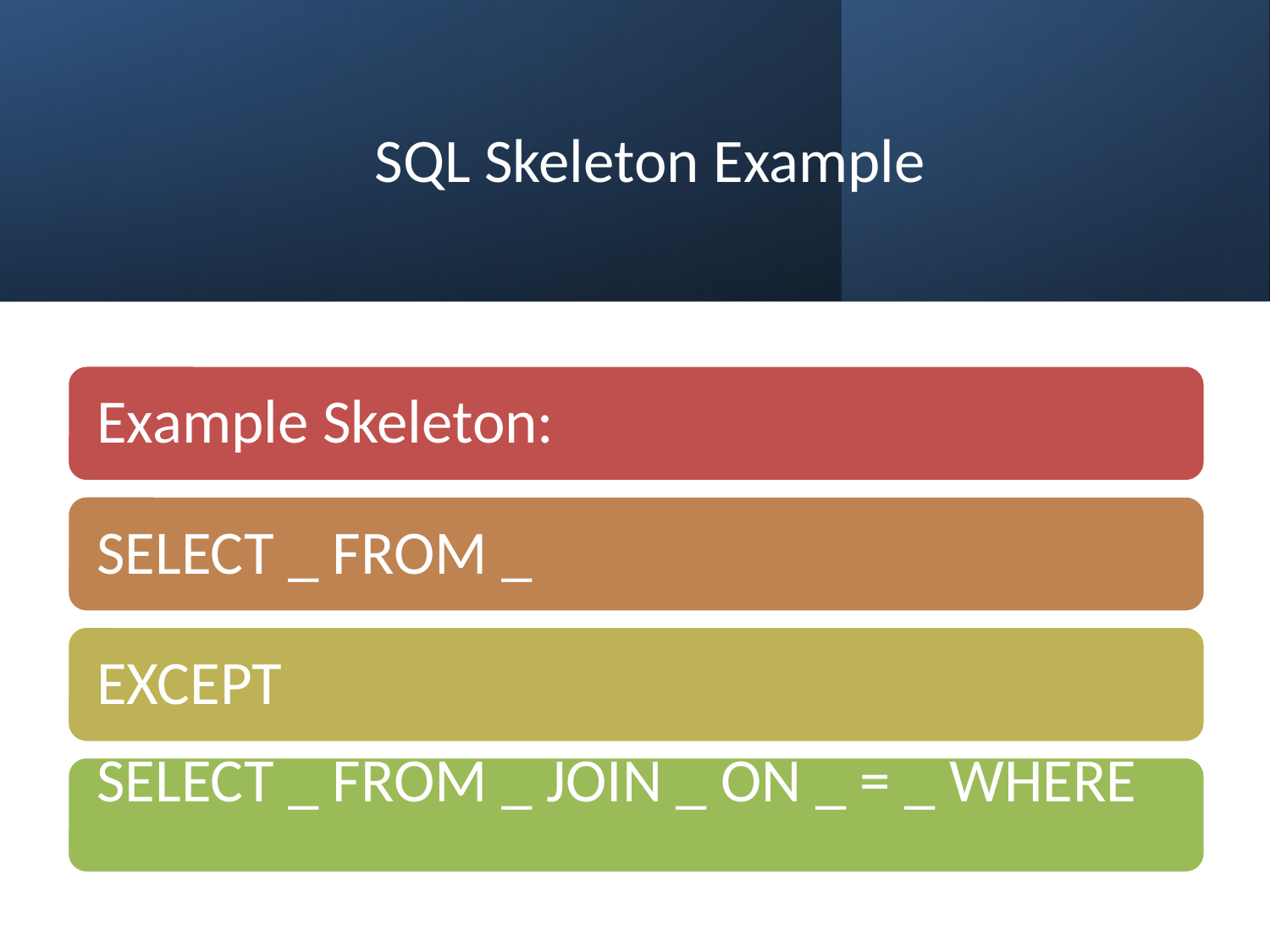

# SQL Skeleton Example
Example Skeleton:
SELECT _ FROM _
EXCEPT
SELECT _ FROM _ JOIN _ ON _ = _ WHERE _